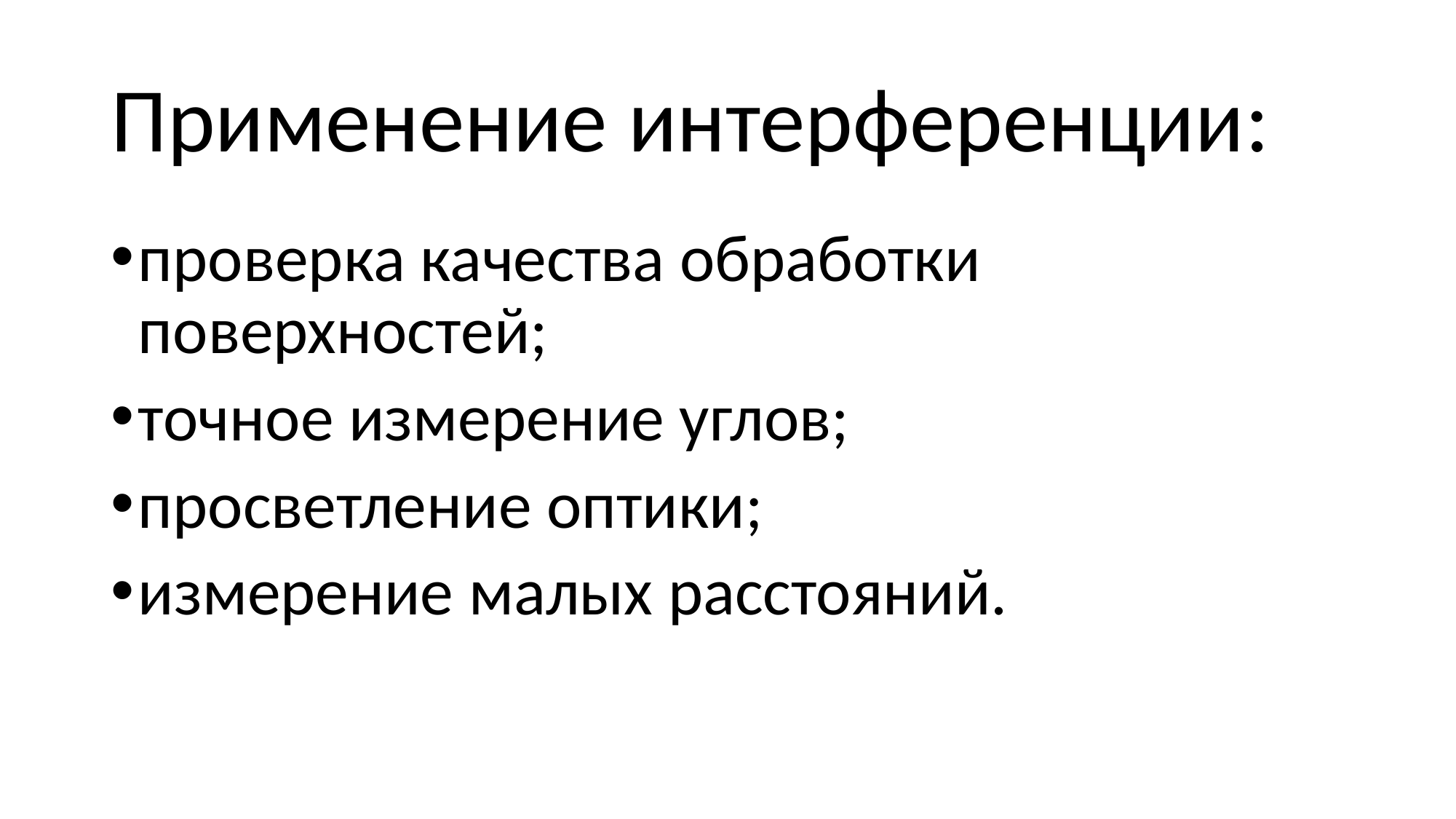

# Применение интерференции:
проверка качества обработки поверхностей;
точное измерение углов;
просветление оптики;
измерение малых расстояний.